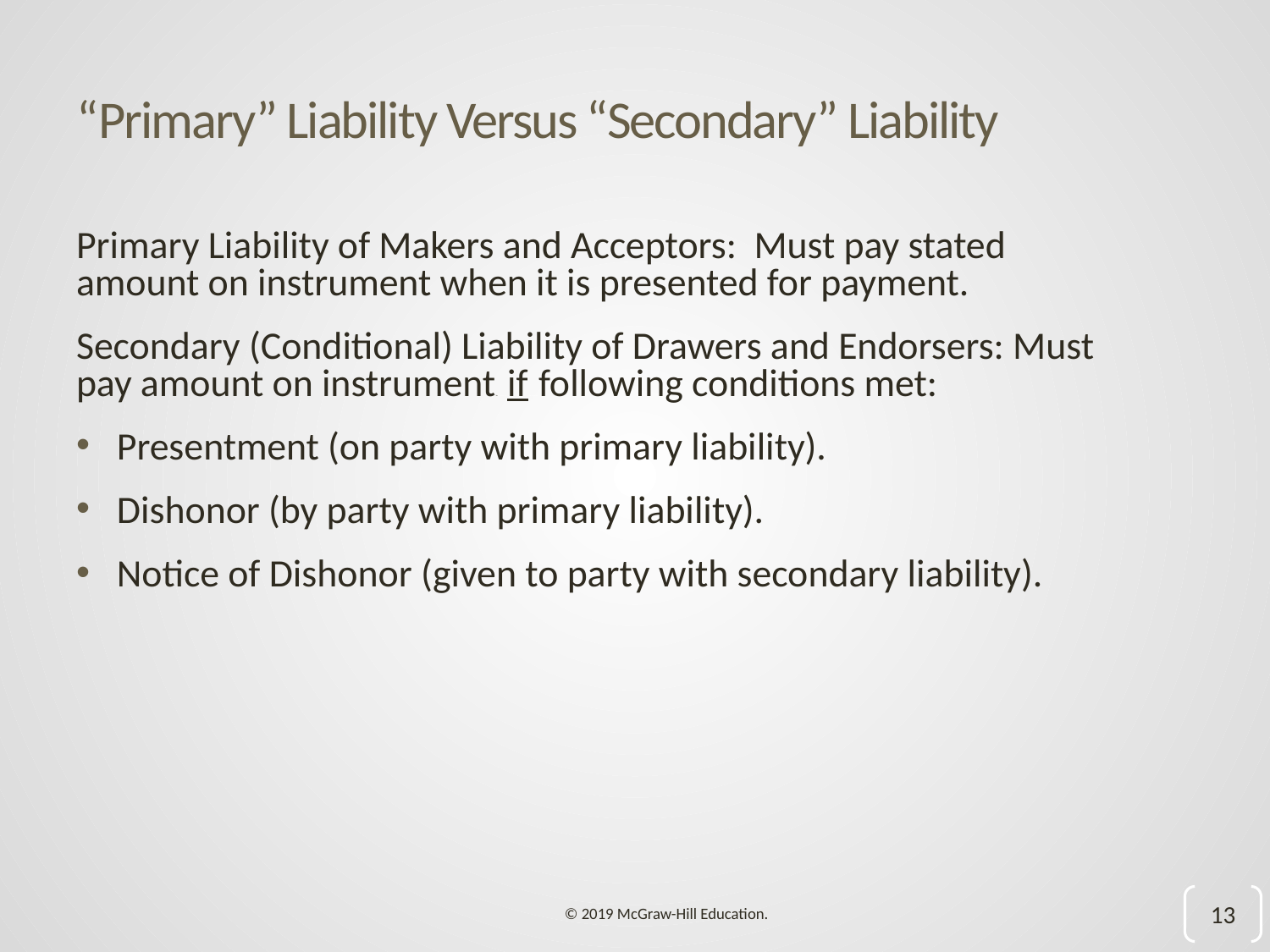

# “Primary” Liability Versus “Secondary” Liability
Primary Liability of Makers and Acceptors:  Must pay stated amount on instrument when it is presented for payment.
Secondary (Conditional) Liability of Drawers and Endorsers: Must pay amount on instrument begin underline if end underline following conditions met:
Presentment (on party with primary liability).
Dishonor (by party with primary liability).
Notice of Dishonor (given to party with secondary liability).
13